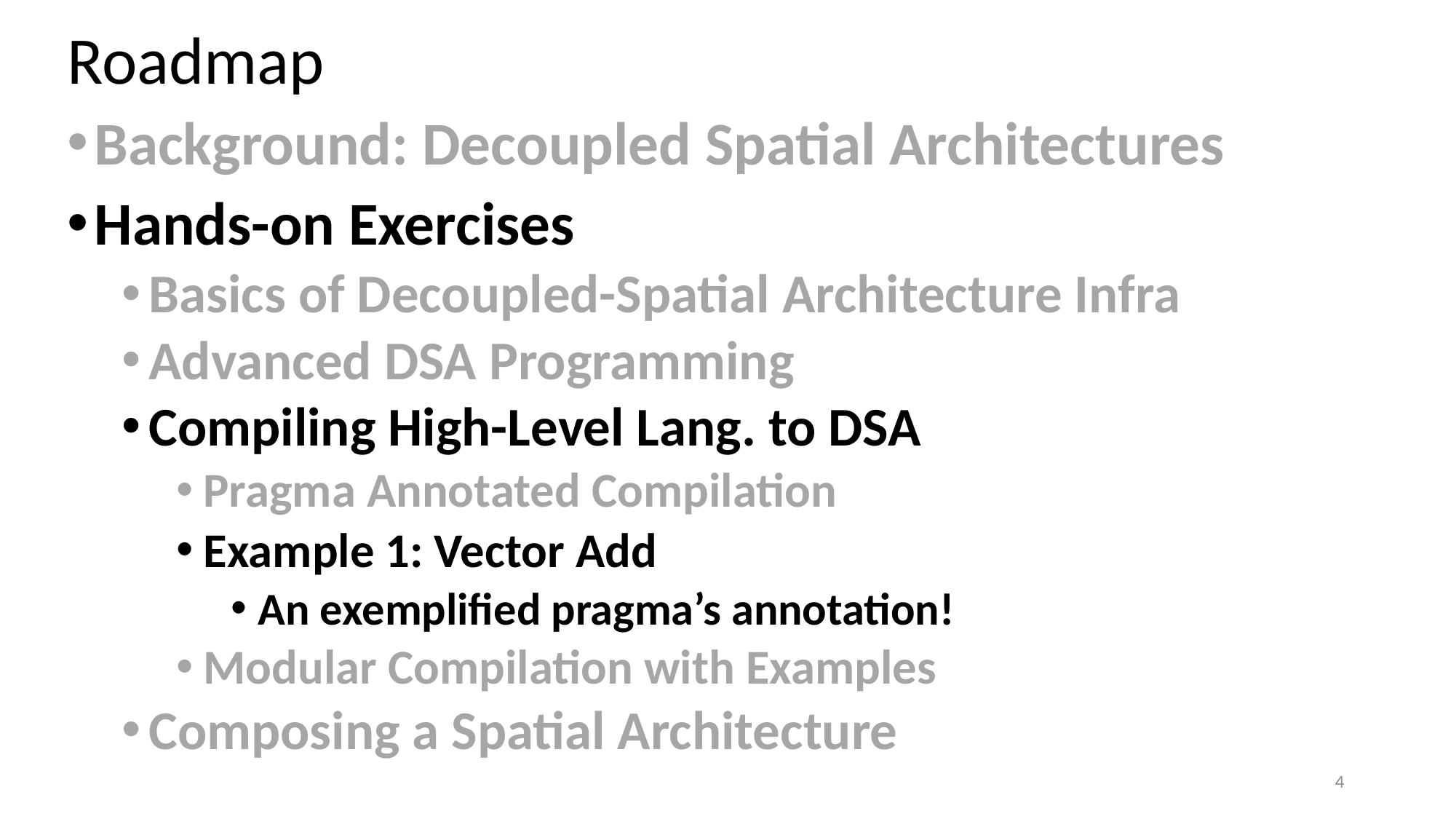

# Roadmap
Background: Decoupled Spatial Architectures
Hands-on Exercises
Basics of Decoupled-Spatial Architecture Infra
Advanced DSA Programming
Compiling High-Level Lang. to DSA
Pragma Annotated Compilation
Example 1: Vector Add
An exemplified pragma’s annotation!
Modular Compilation with Examples
Composing a Spatial Architecture
4